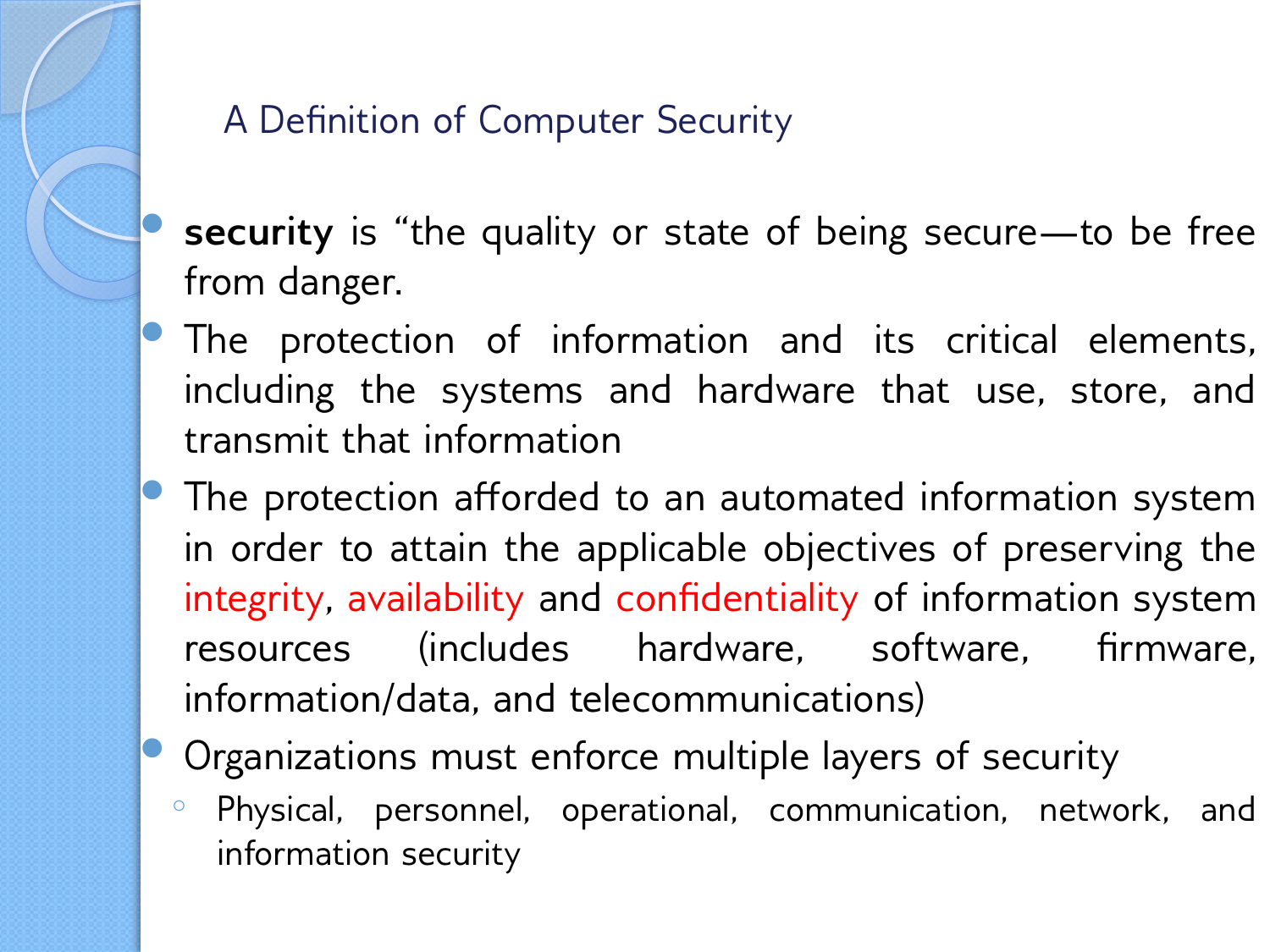

# A Definition of Computer Security
security is “the quality or state of being secure—to be free from danger.
The protection of information and its critical elements, including the systems and hardware that use, store, and transmit that information
The protection afforded to an automated information system in order to attain the applicable objectives of preserving the integrity, availability and confidentiality of information system resources (includes hardware, software, firmware, information/data, and telecommunications)
Organizations must enforce multiple layers of security
Physical, personnel, operational, communication, network, and information security